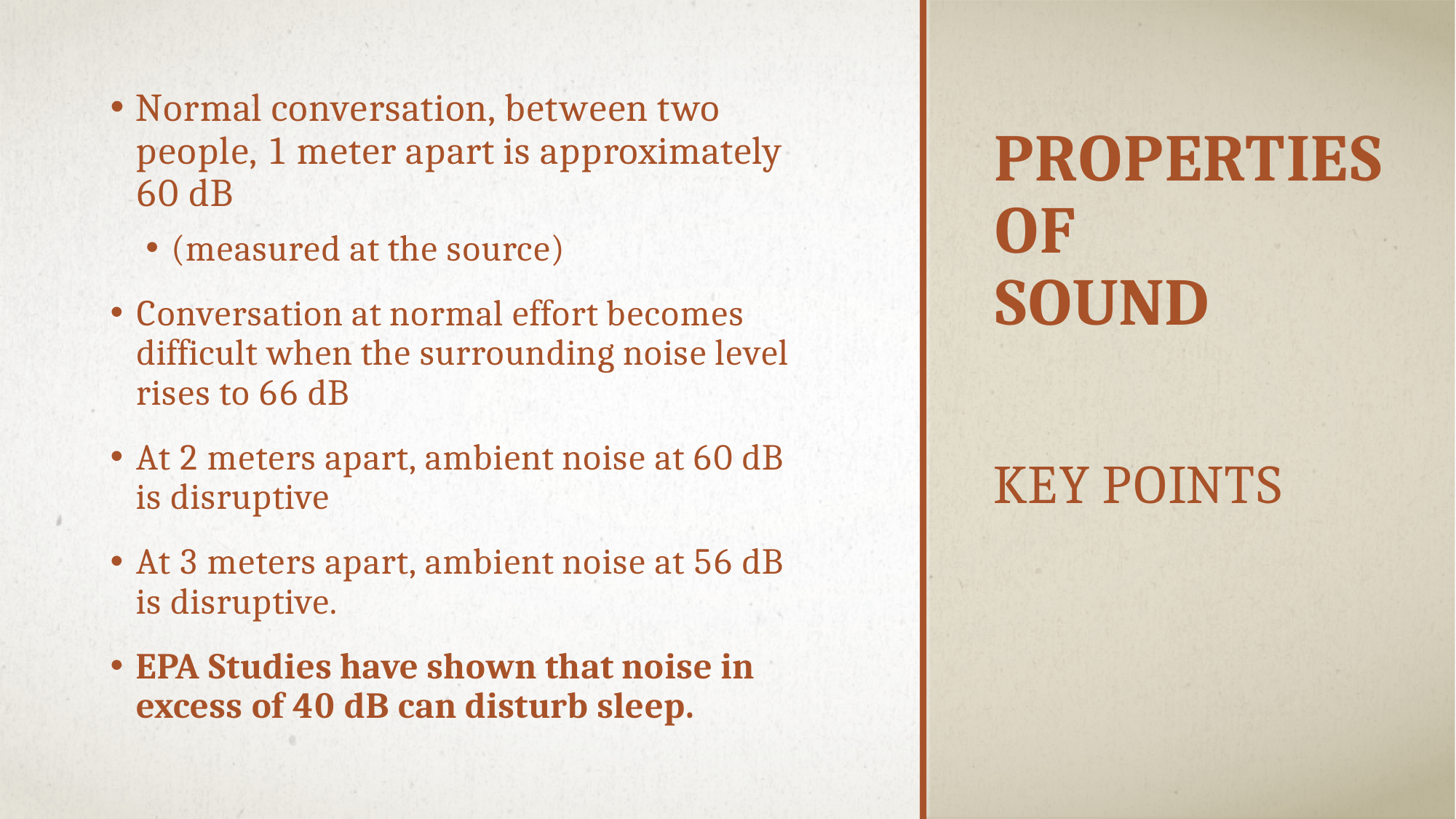

Normal conversation, between two people, 1 meter apart is approximately 60 dB
(measured at the source)
Conversation at normal effort becomes difficult when the surrounding noise level rises to 66 dB
At 2 meters apart, ambient noise at 60 dB is disruptive
At 3 meters apart, ambient noise at 56 dB is disruptive.
EPA Studies have shown that noise in excess of 40 dB can disturb sleep.

# Properties of sound
KEY POINTS